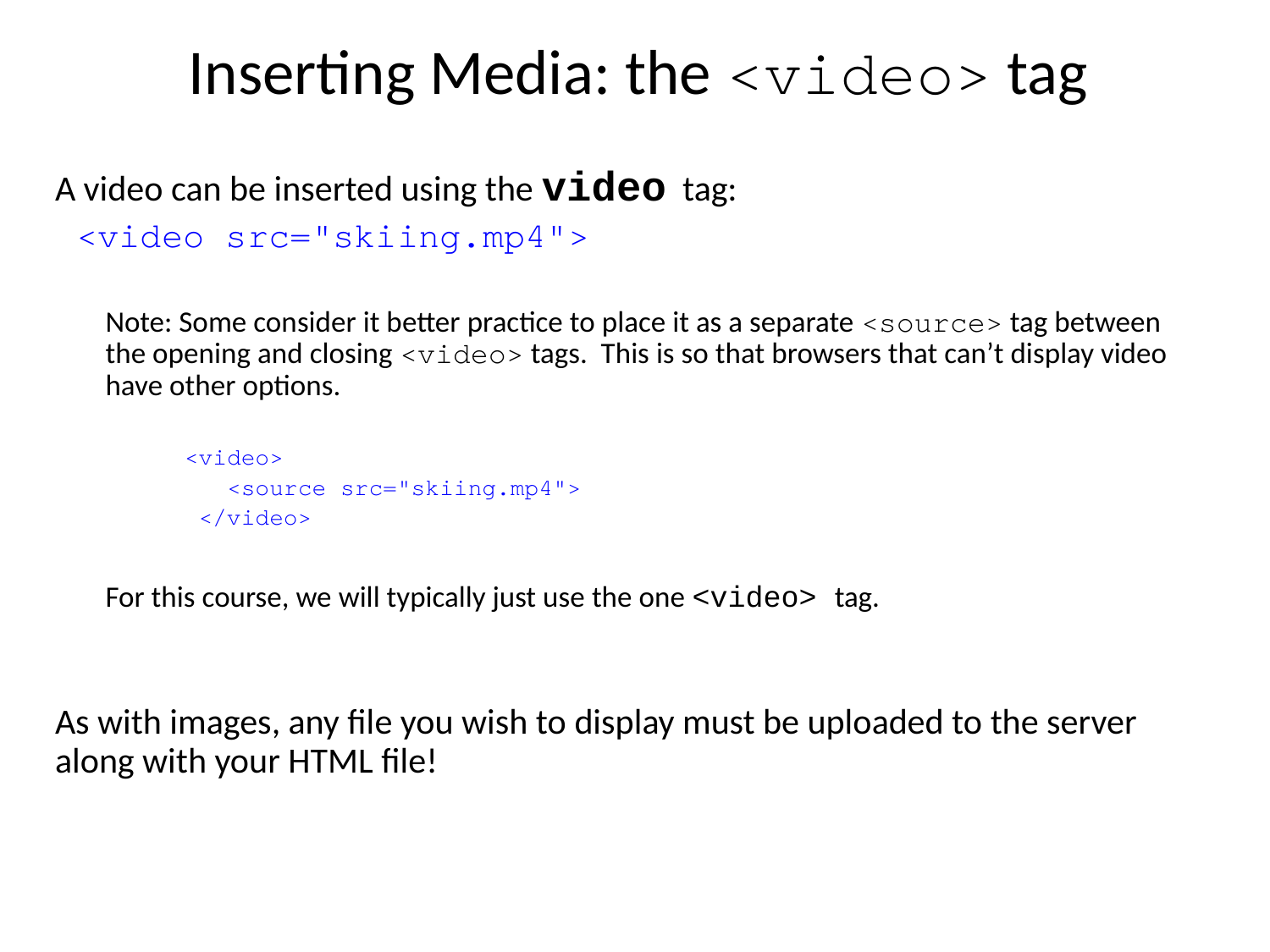

# Inserting Media: the <video> tag
A video can be inserted using the video  tag:
 <video src="skiing.mp4">

Note: Some consider it better practice to place it as a separate <source> tag between the opening and closing <video> tags.  This is so that browsers that can’t display video have other options.

 <video>
    <source src="skiing.mp4">
  </video>

For this course, we will typically just use the one <video> tag.

As with images, any file you wish to display must be uploaded to the server along with your HTML file!